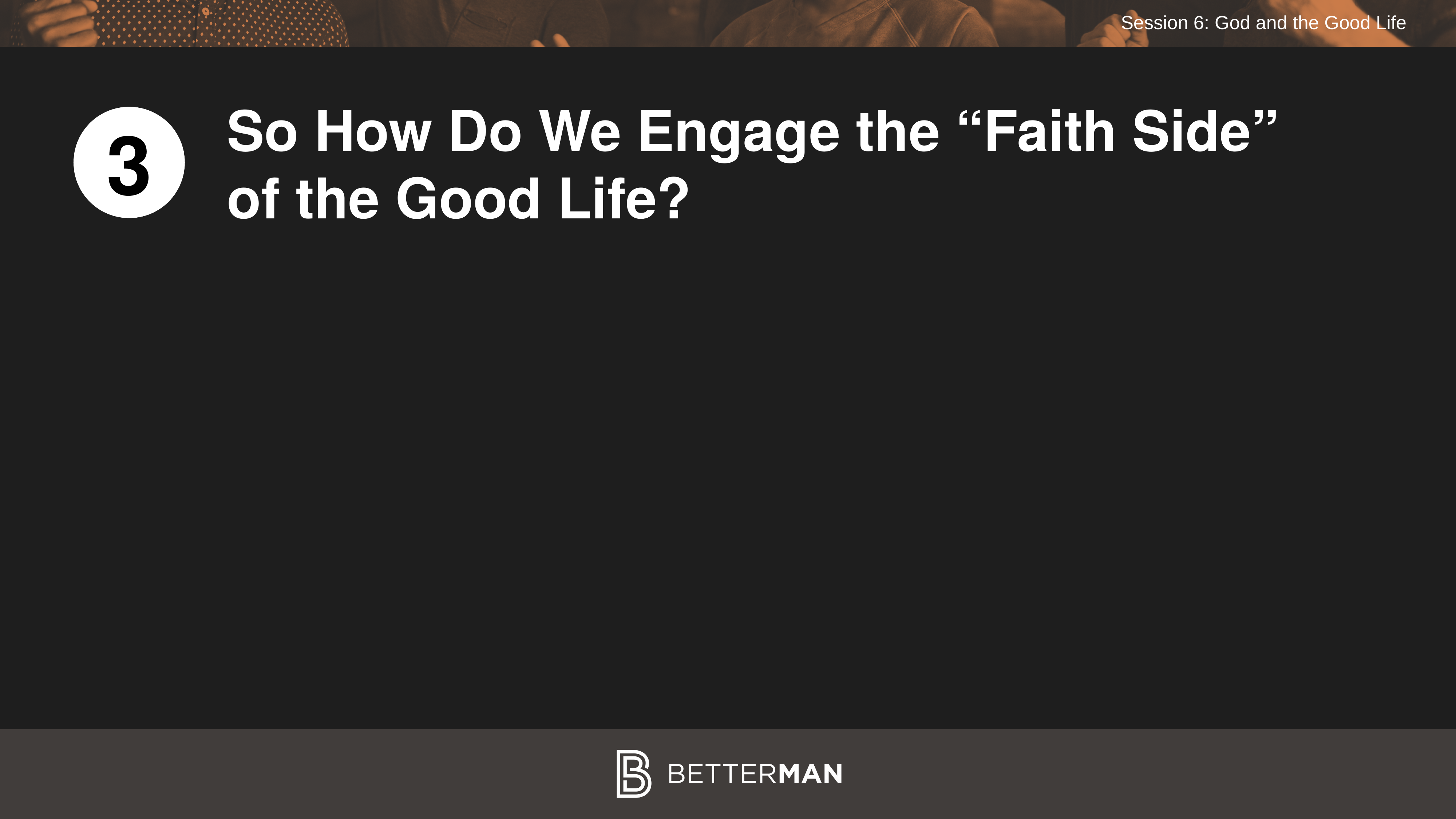

So How Do We Engage the “Faith Side”
of the Good Life?
3